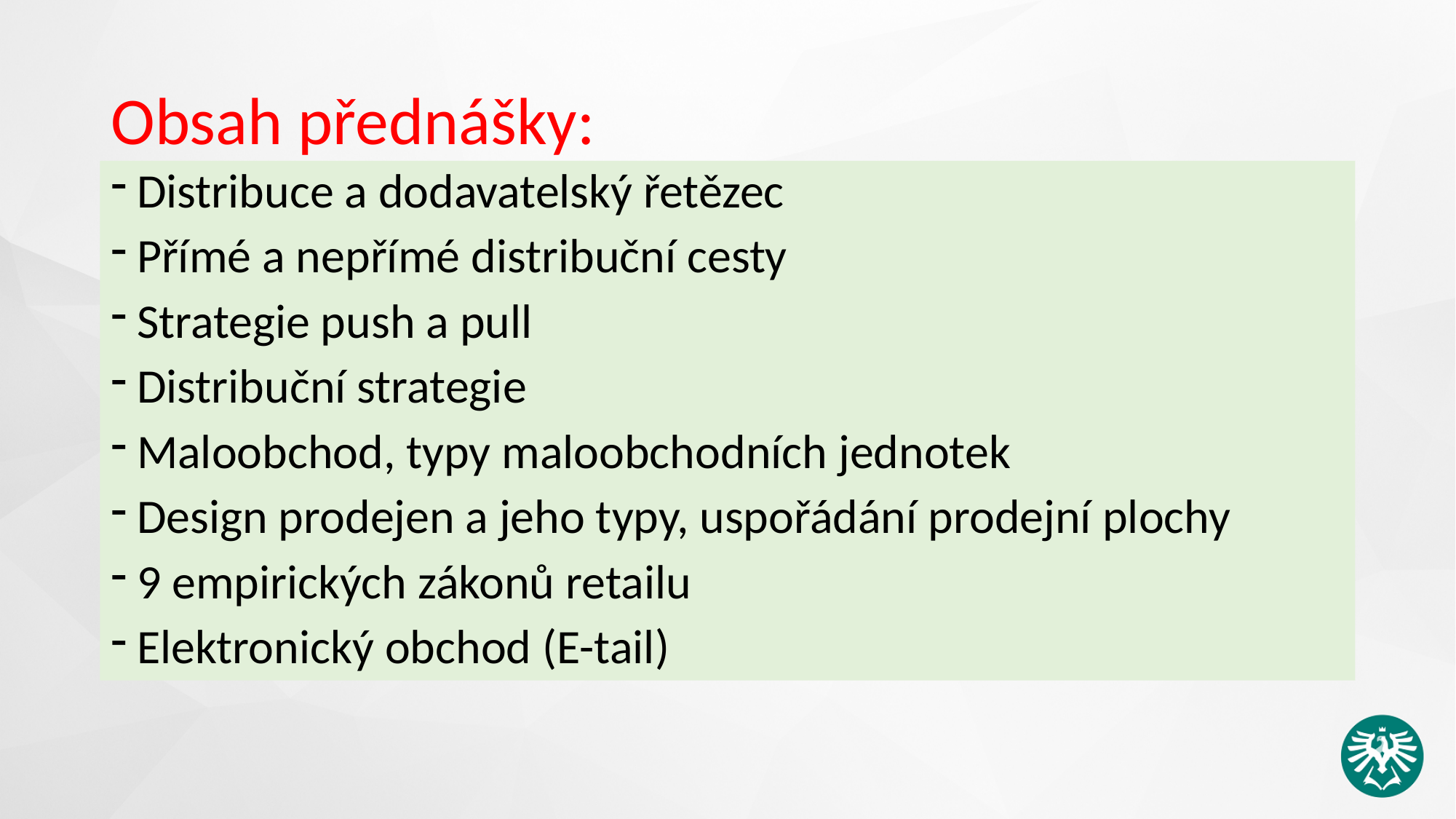

# Obsah přednášky:
Distribuce a dodavatelský řetězec
Přímé a nepřímé distribuční cesty
Strategie push a pull
Distribuční strategie
Maloobchod, typy maloobchodních jednotek
Design prodejen a jeho typy, uspořádání prodejní plochy
9 empirických zákonů retailu
Elektronický obchod (E-tail)